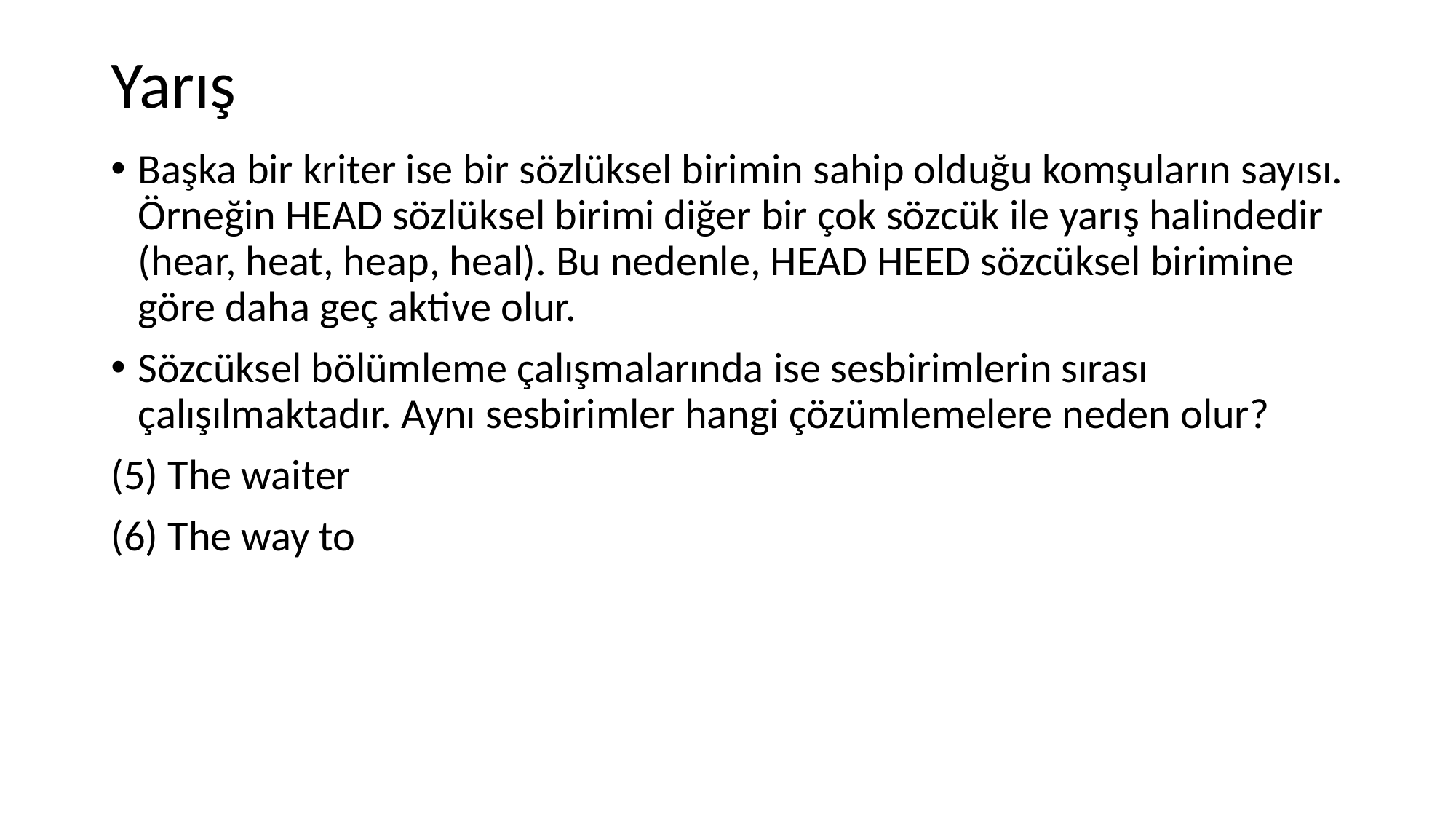

# Yarış
Başka bir kriter ise bir sözlüksel birimin sahip olduğu komşuların sayısı. Örneğin HEAD sözlüksel birimi diğer bir çok sözcük ile yarış halindedir (hear, heat, heap, heal). Bu nedenle, HEAD HEED sözcüksel birimine göre daha geç aktive olur.
Sözcüksel bölümleme çalışmalarında ise sesbirimlerin sırası çalışılmaktadır. Aynı sesbirimler hangi çözümlemelere neden olur?
(5) The waiter
(6) The way to